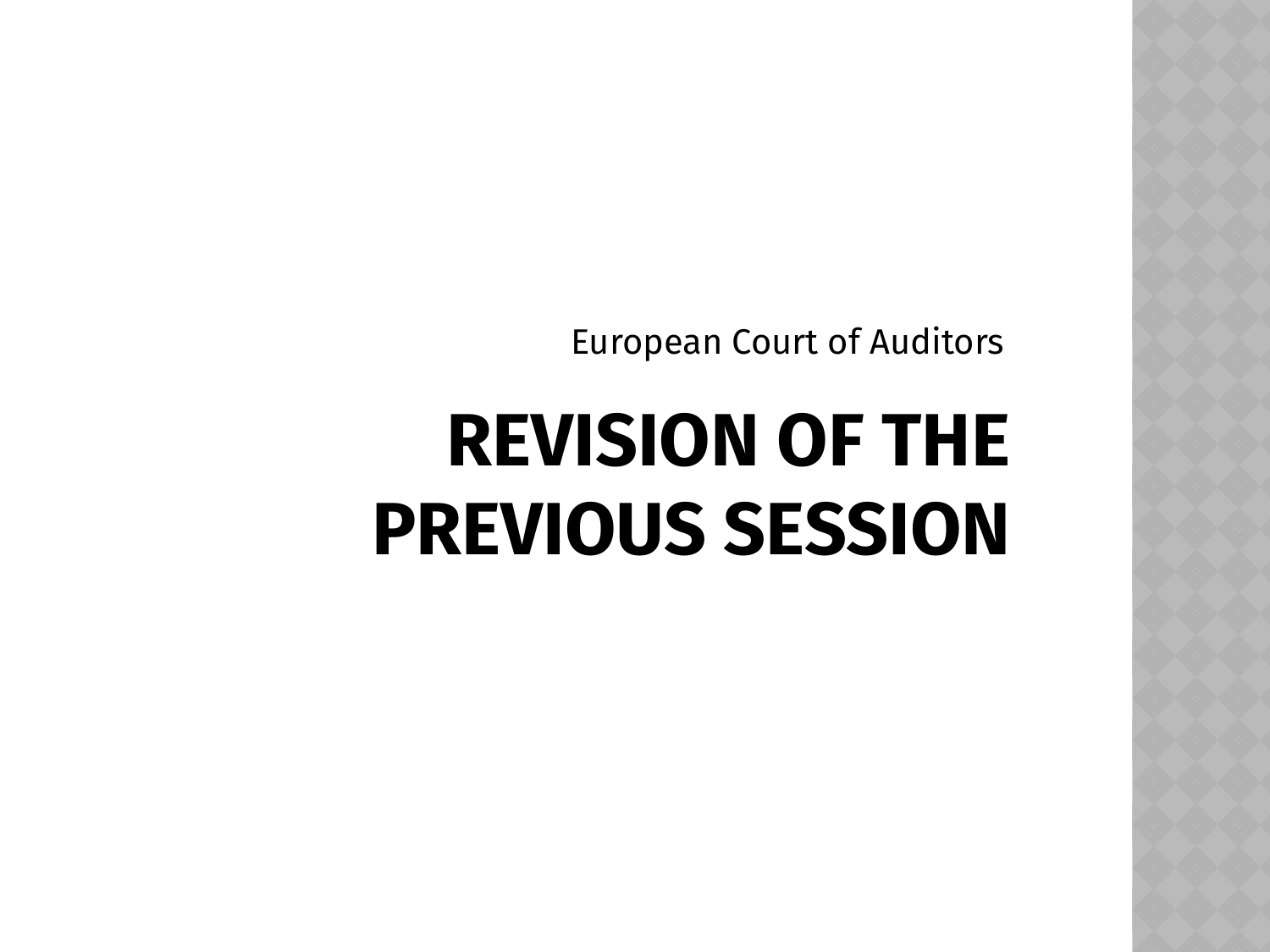

European Court of Auditors
# Revision of the previous session